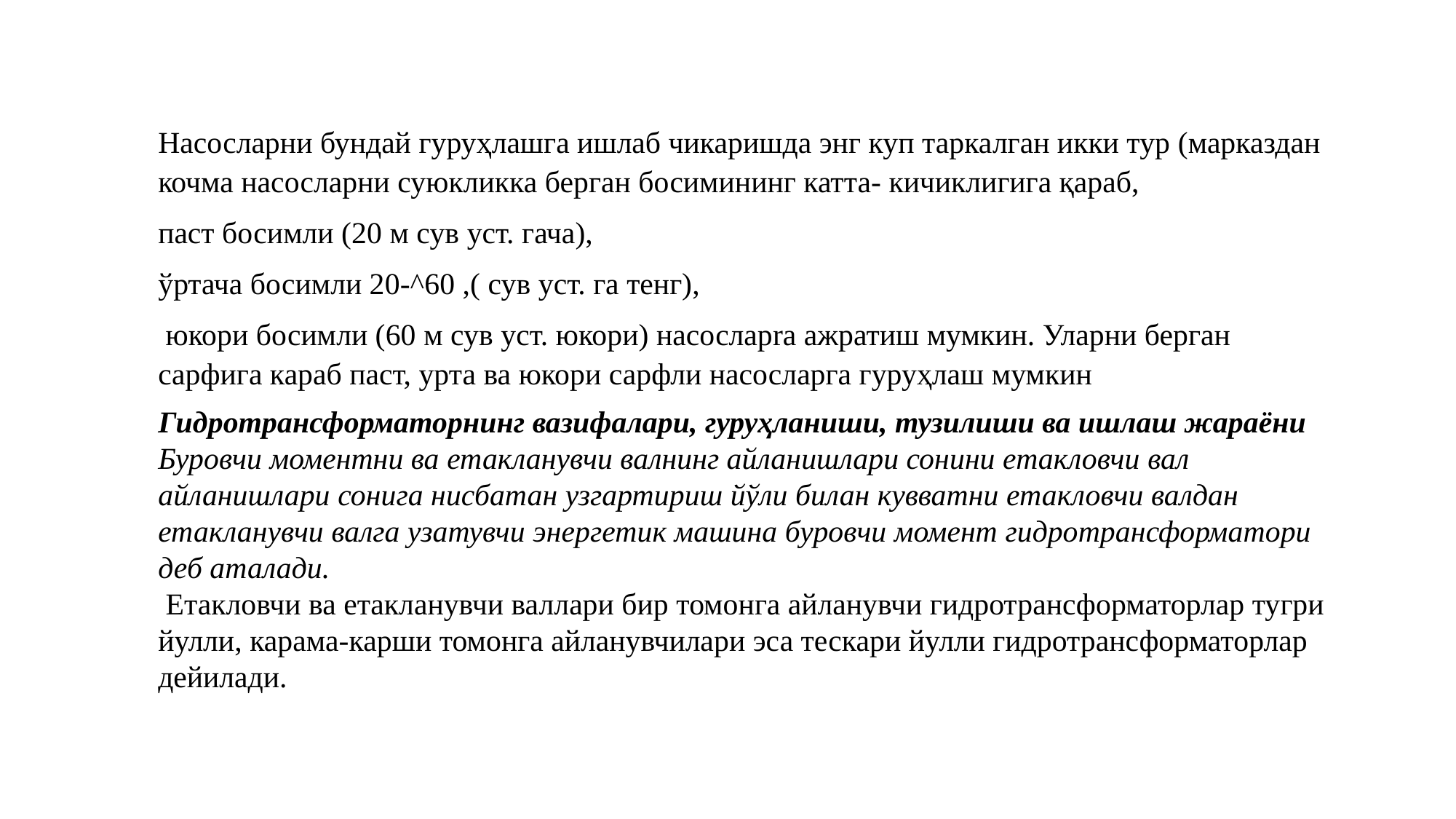

Насосларни бундай гуруҳлашга ишлаб чикаришда энг куп таркалган икки тур (марказдан кочма насосларни суюкликка берган босимининг катта- кичиклигига қараб,
паст босимли (20 м сув уст. гача),
ўртача босимли 20-^60 ,( сув уст. га тенг),
 юкори босимли (60 м сув уст. юкори) насослapra ажратиш мумкин. Уларни берган сарфига караб паст, урта ва юкори сарфли насосларга гуруҳлаш мумкин
Гидротрансформаторнинг вазифалари, гуруҳланиши, тузилиши ва ишлаш жараёни Буровчи моментни ва етакланувчи валнинг айланишлари сонини етакловчи вал айланишлари сонига нисбатан узгартириш йўли билан кувватни етакловчи валдан етакланувчи валга узатувчи энергетик машина буровчи момент гидротрансформатори деб аталади.
 Етакловчи ва етакланувчи валлари бир томонга айланувчи гидротрансформаторлар тугри йулли, карама-карши томонга айланувчилари эса тескари йулли гидротрансформаторлар дейилади.